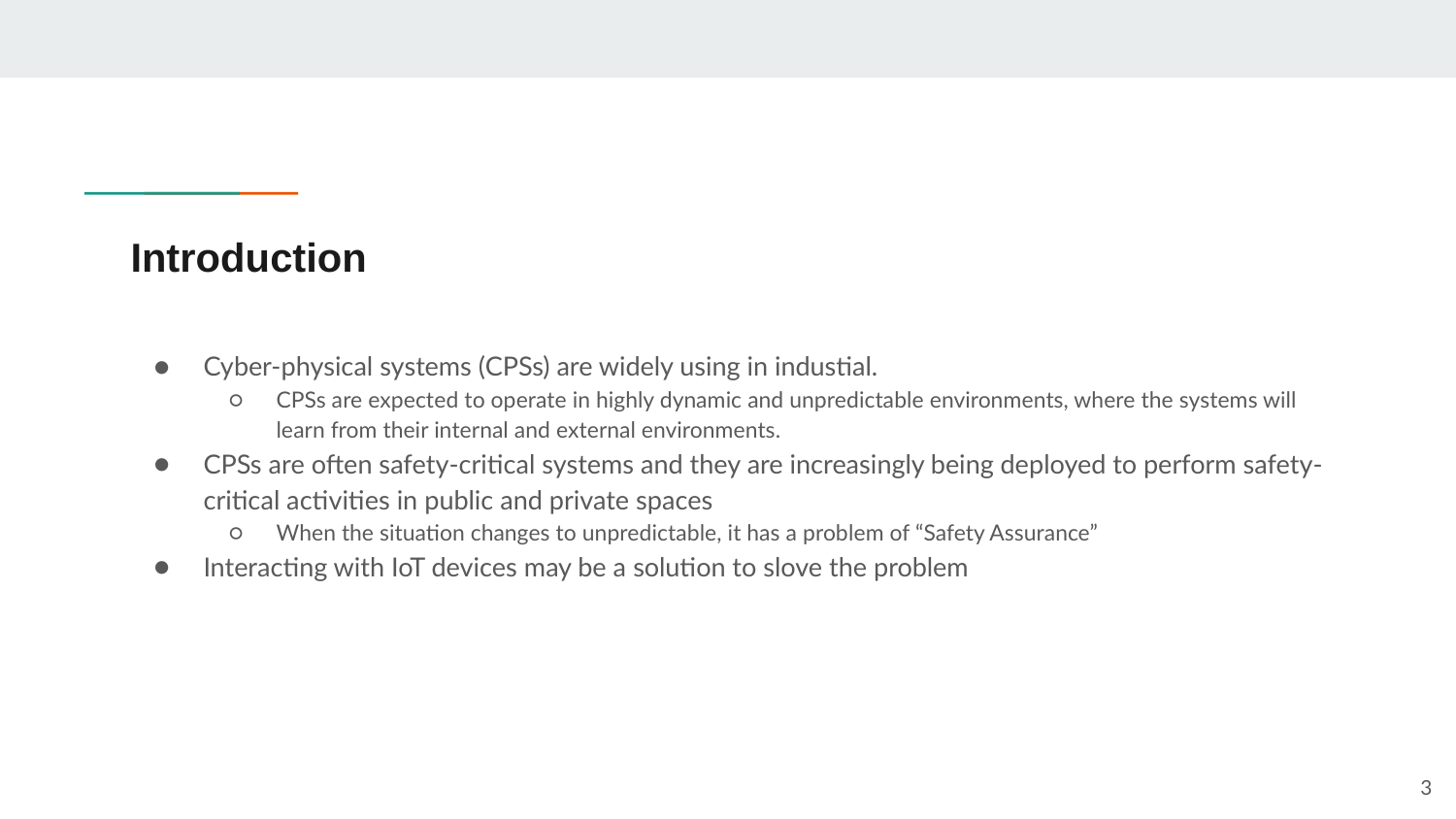

# Introduction
Cyber-physical systems (CPSs) are widely using in industial.
CPSs are expected to operate in highly dynamic and unpredictable environments, where the systems will learn from their internal and external environments.
CPSs are often safety-critical systems and they are increasingly being deployed to perform safety-critical activities in public and private spaces
When the situation changes to unpredictable, it has a problem of “Safety Assurance”
Interacting with IoT devices may be a solution to slove the problem
3